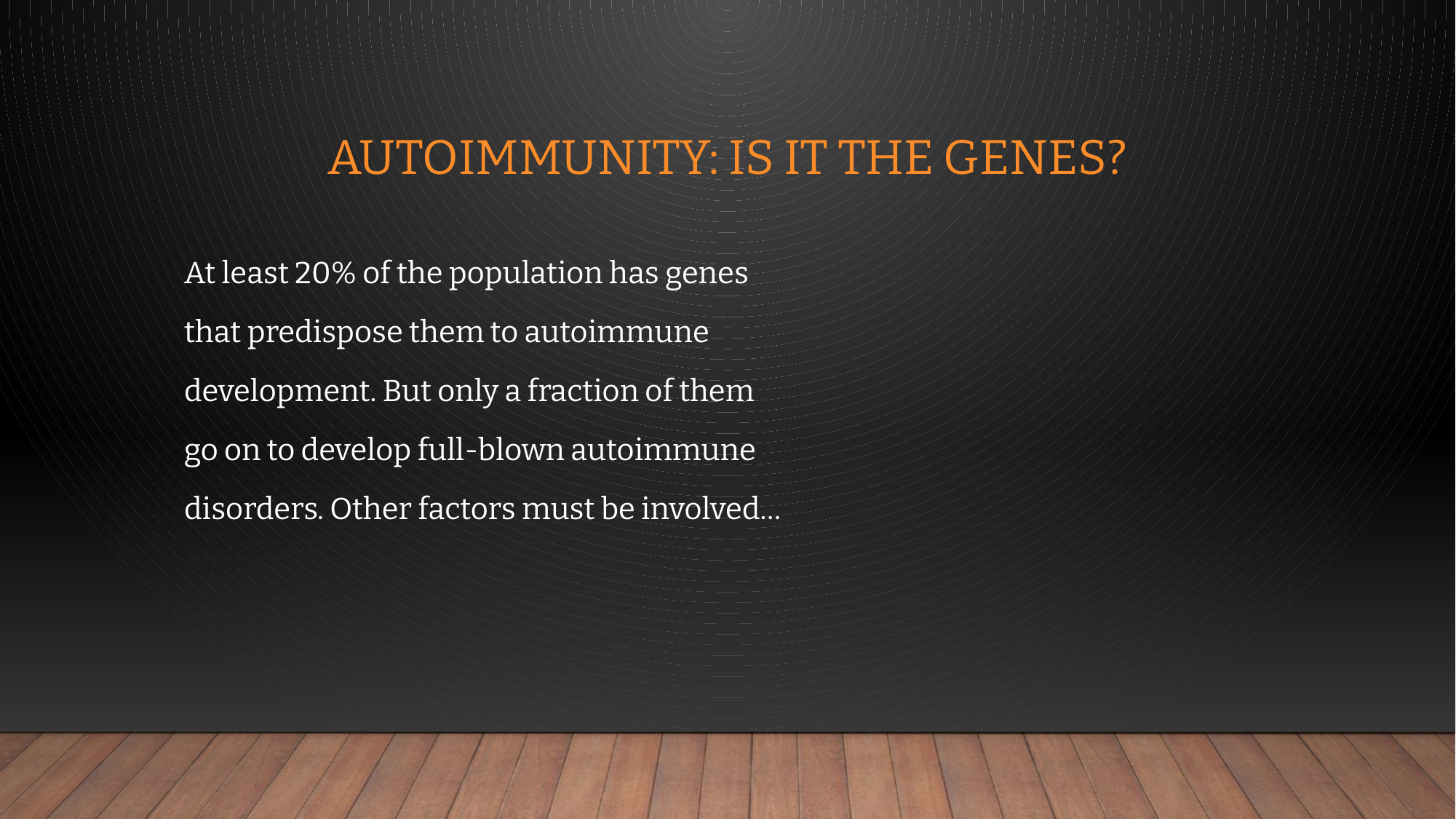

# Autoimmunity: is it the genes?
At least 20% of the population has genes
that predispose them to autoimmune
development. But only a fraction of them
go on to develop full-blown autoimmune
disorders. Other factors must be involved…